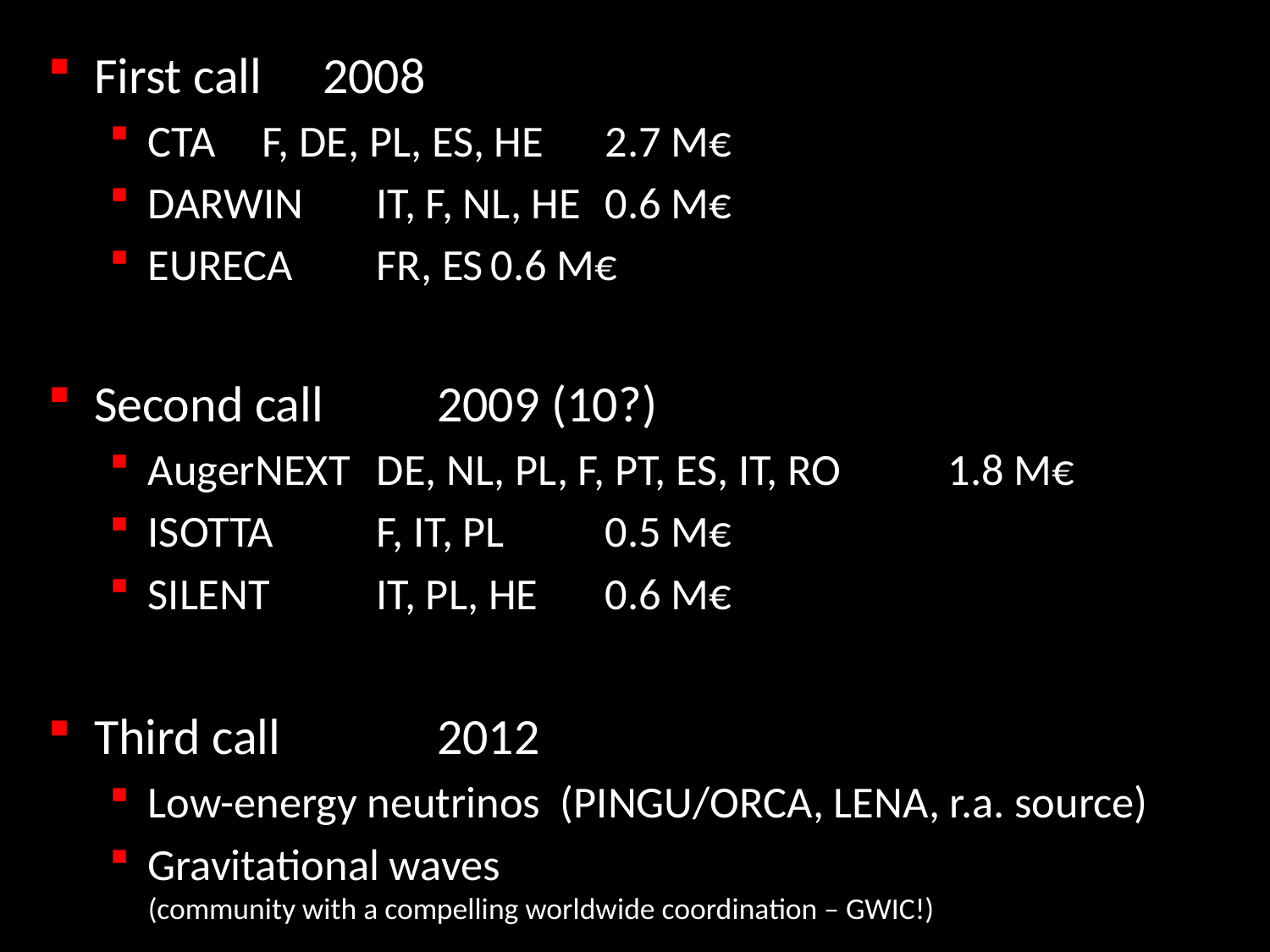

First call    	2008
CTA		F, DE, PL, ES, HE		2.7 M€
DARWIN	IT, F, NL, HE			0.6 M€
EURECA		FR, ES				0.6 M€

Second call	2009 (10?)
AugerNEXT	DE, NL, PL, F, PT, ES, IT, RO	1.8 M€
ISOTTA		F, IT, PL			0.5 M€
SILENT		IT, PL, HE			0.6 M€

Third call		2012
Low-energy neutrinos  (PINGU/ORCA, LENA, r.a. source)
Gravitational waves                                                                      (community with a compelling worldwide coordination – GWIC!)